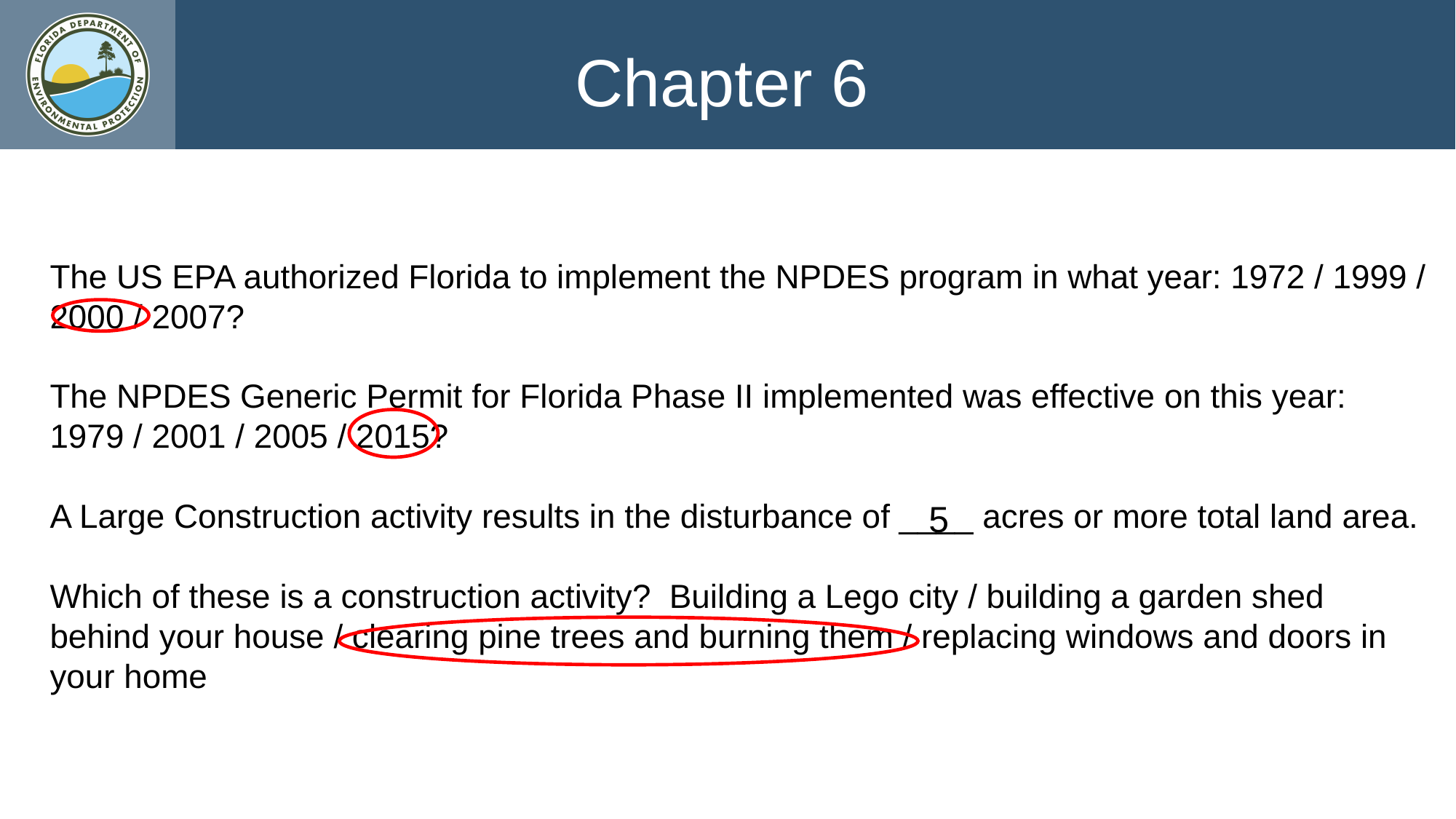

Chapter 6
The US EPA authorized Florida to implement the NPDES program in what year: 1972 / 1999 / 2000 / 2007?

The NPDES Generic Permit for Florida Phase II implemented was effective on this year:
1979 / 2001 / 2005 / 2015?

A Large Construction activity results in the disturbance of ____ acres or more total land area.

Which of these is a construction activity?  Building a Lego city / building a garden shed behind your house / clearing pine trees and burning them / replacing windows and doors in your home

5